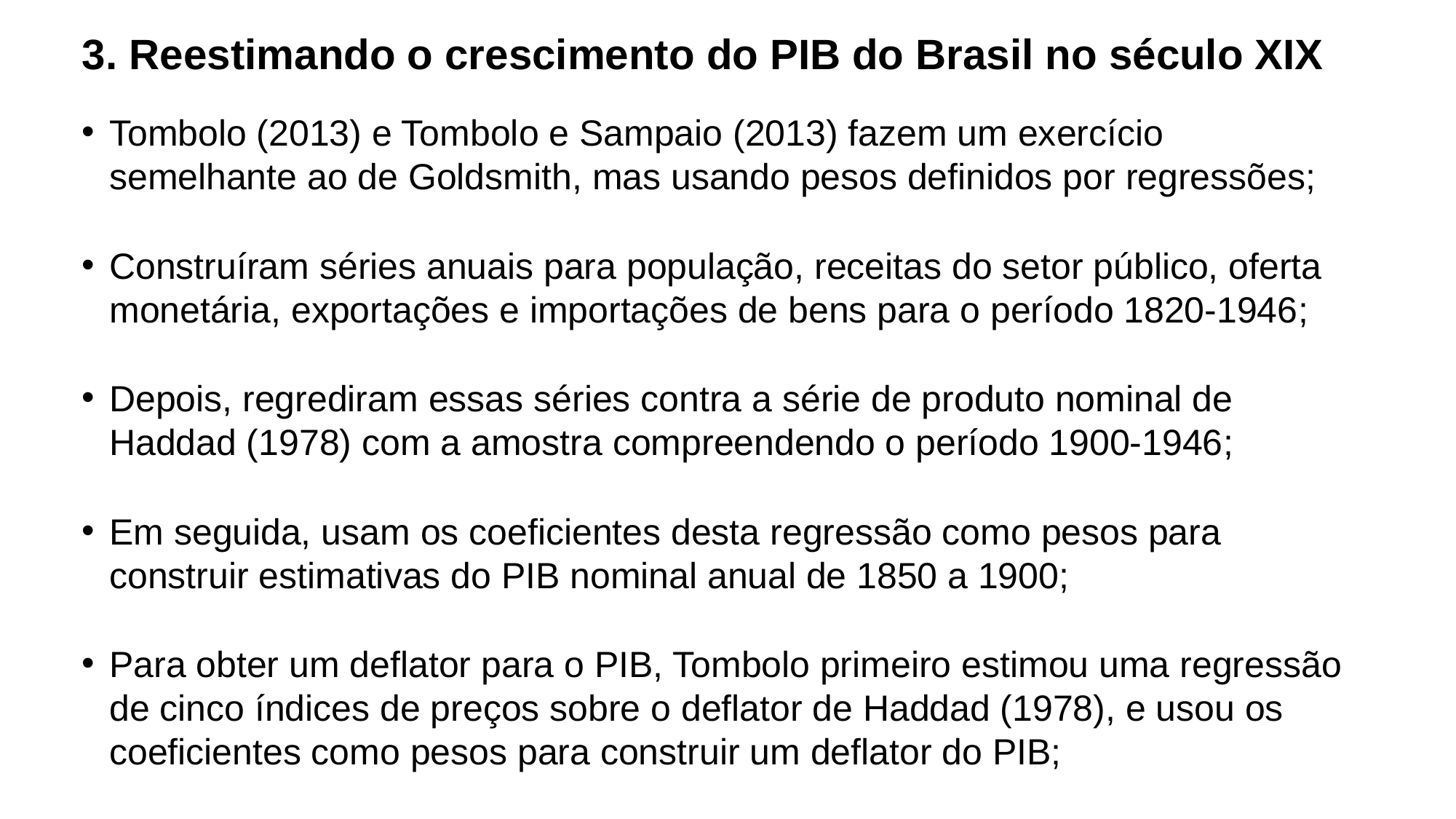

# 3. Reestimando o crescimento do PIB do Brasil no século XIX
Tombolo (2013) e Tombolo e Sampaio (2013) fazem um exercício semelhante ao de Goldsmith, mas usando pesos definidos por regressões;
Construíram séries anuais para população, receitas do setor público, oferta monetária, exportações e importações de bens para o período 1820-1946;
Depois, regrediram essas séries contra a série de produto nominal de Haddad (1978) com a amostra compreendendo o período 1900-1946;
Em seguida, usam os coeficientes desta regressão como pesos para construir estimativas do PIB nominal anual de 1850 a 1900;
Para obter um deflator para o PIB, Tombolo primeiro estimou uma regressão de cinco índices de preços sobre o deflator de Haddad (1978), e usou os coeficientes como pesos para construir um deflator do PIB;